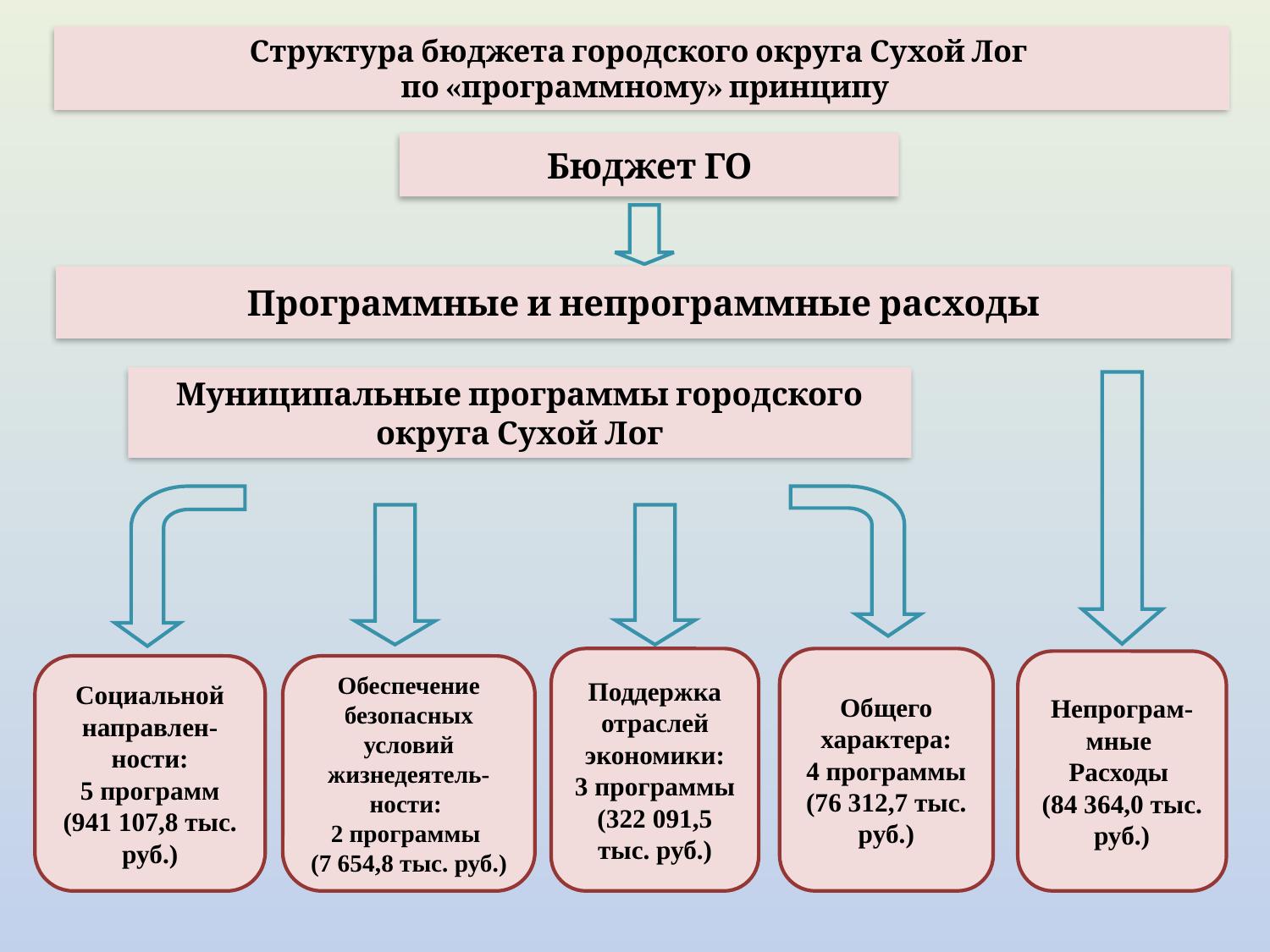

Структура бюджета городского округа Сухой Лог
 по «программному» принципу
Бюджет ГО

Программные и непрограммные расходы

Муниципальные программы городского округа Сухой Лог

Поддержка отраслей экономики:
3 программы (322 091,5 тыс. руб.)
Общего характера:
4 программы (76 312,7 тыс. руб.)
Непрограм-мные
Расходы
(84 364,0 тыс. руб.)
Социальной направлен-
ности:
5 программ (941 107,8 тыс. руб.)
Обеспечение безопасных условий жизнедеятель- ности:
2 программы
(7 654,8 тыс. руб.)